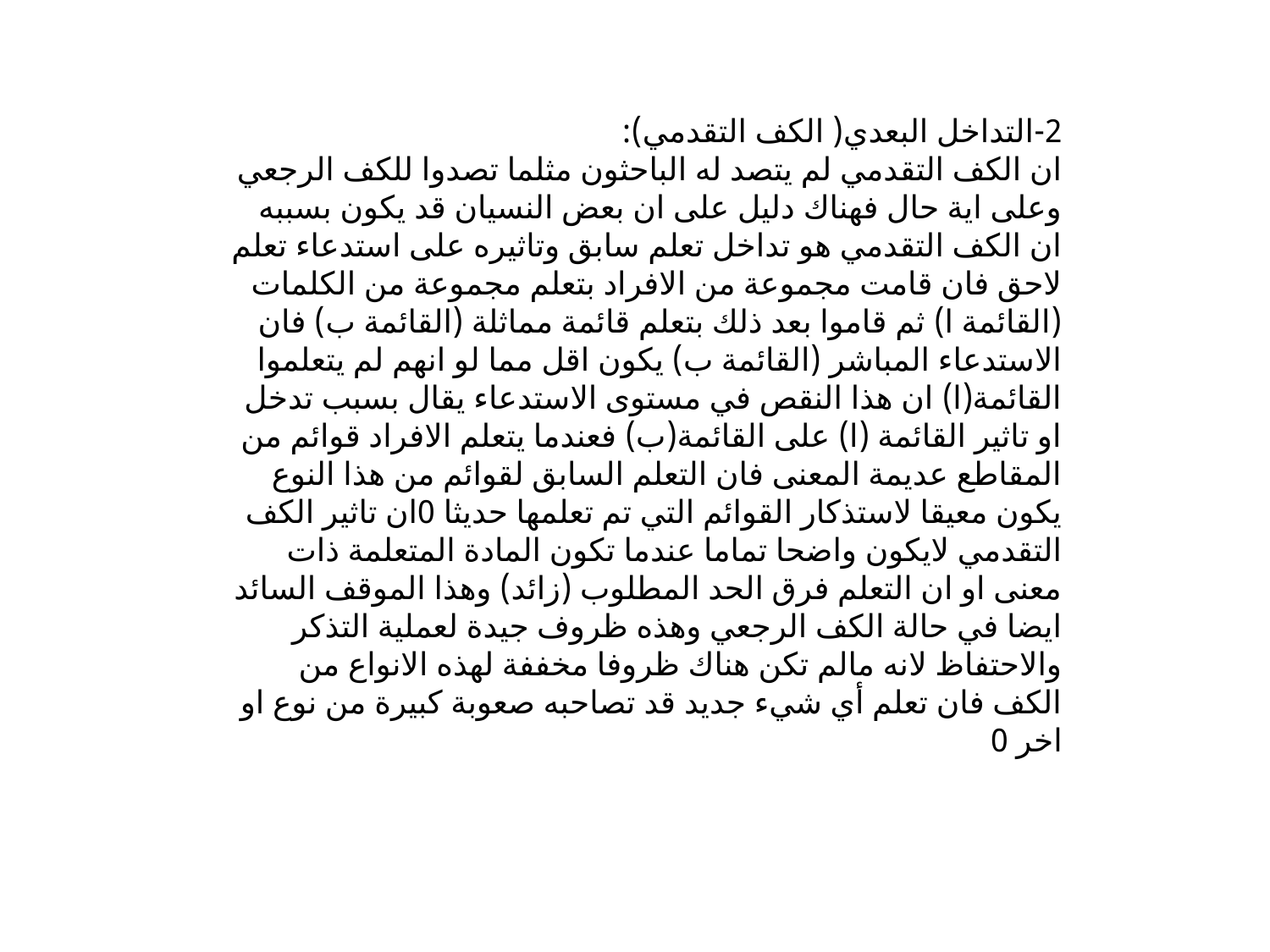

2-التداخل البعدي( الكف التقدمي):
ان الكف التقدمي لم يتصد له الباحثون مثلما تصدوا للكف الرجعي وعلى اية حال فهناك دليل على ان بعض النسيان قد يكون بسببه ان الكف التقدمي هو تداخل تعلم سابق وتاثيره على استدعاء تعلم لاحق فان قامت مجموعة من الافراد بتعلم مجموعة من الكلمات (القائمة ا) ثم قاموا بعد ذلك بتعلم قائمة مماثلة (القائمة ب) فان الاستدعاء المباشر (القائمة ب) يكون اقل مما لو انهم لم يتعلموا القائمة(ا) ان هذا النقص في مستوى الاستدعاء يقال بسبب تدخل او تاثير القائمة (ا) على القائمة(ب) فعندما يتعلم الافراد قوائم من المقاطع عديمة المعنى فان التعلم السابق لقوائم من هذا النوع يكون معيقا لاستذكار القوائم التي تم تعلمها حديثا 0ان تاثير الكف التقدمي لايكون واضحا تماما عندما تكون المادة المتعلمة ذات معنى او ان التعلم فرق الحد المطلوب (زائد) وهذا الموقف السائد ايضا في حالة الكف الرجعي وهذه ظروف جيدة لعملية التذكر والاحتفاظ لانه مالم تكن هناك ظروفا مخففة لهذه الانواع من الكف فان تعلم أي شيء جديد قد تصاحبه صعوبة كبيرة من نوع او اخر 0